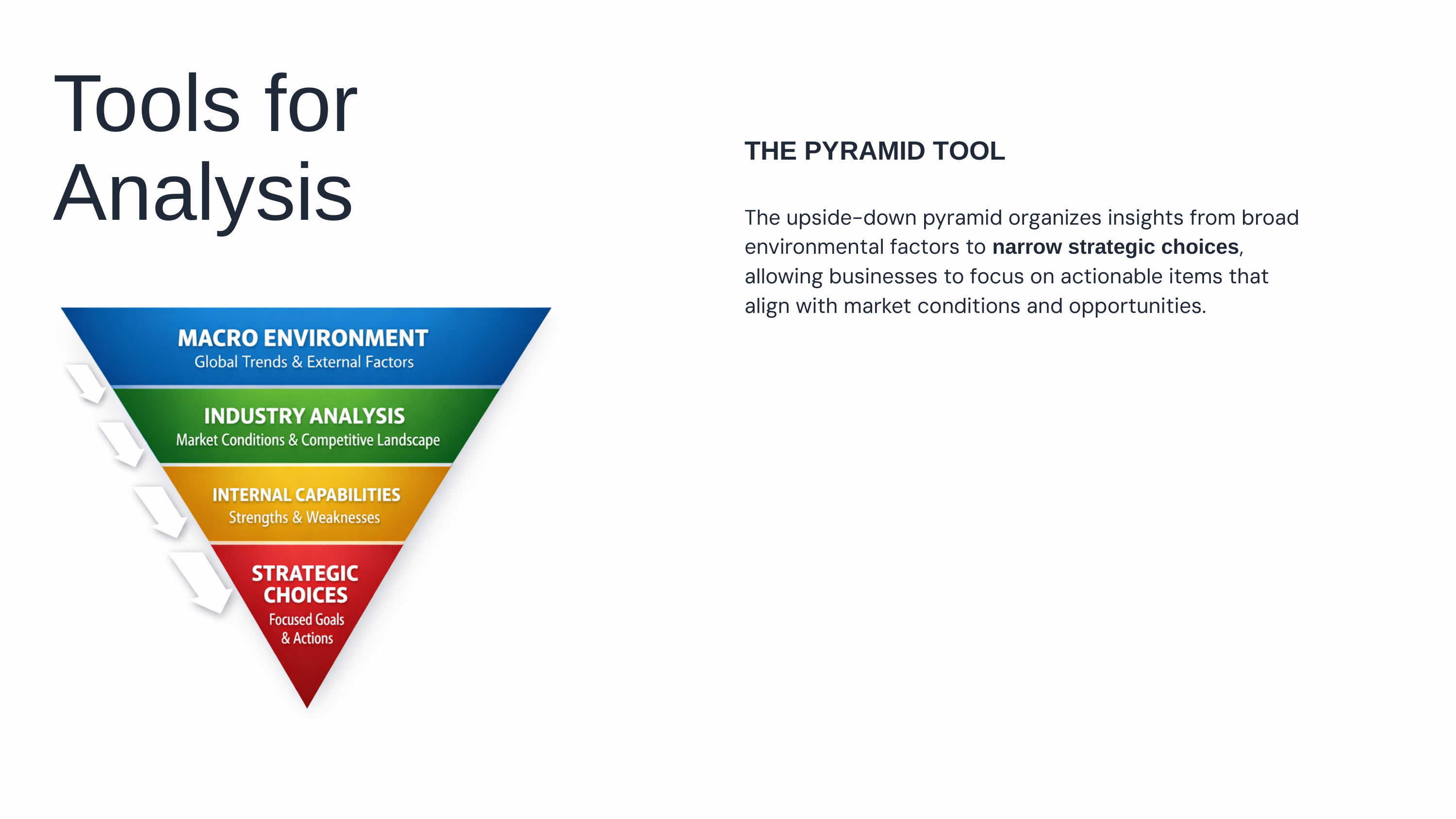

Tools for Analysis
THE PYRAMID TOOL
The upside-down pyramid organizes insights from broad environmental factors to narrow strategic choices, allowing businesses to focus on actionable items that align with market conditions and opportunities.